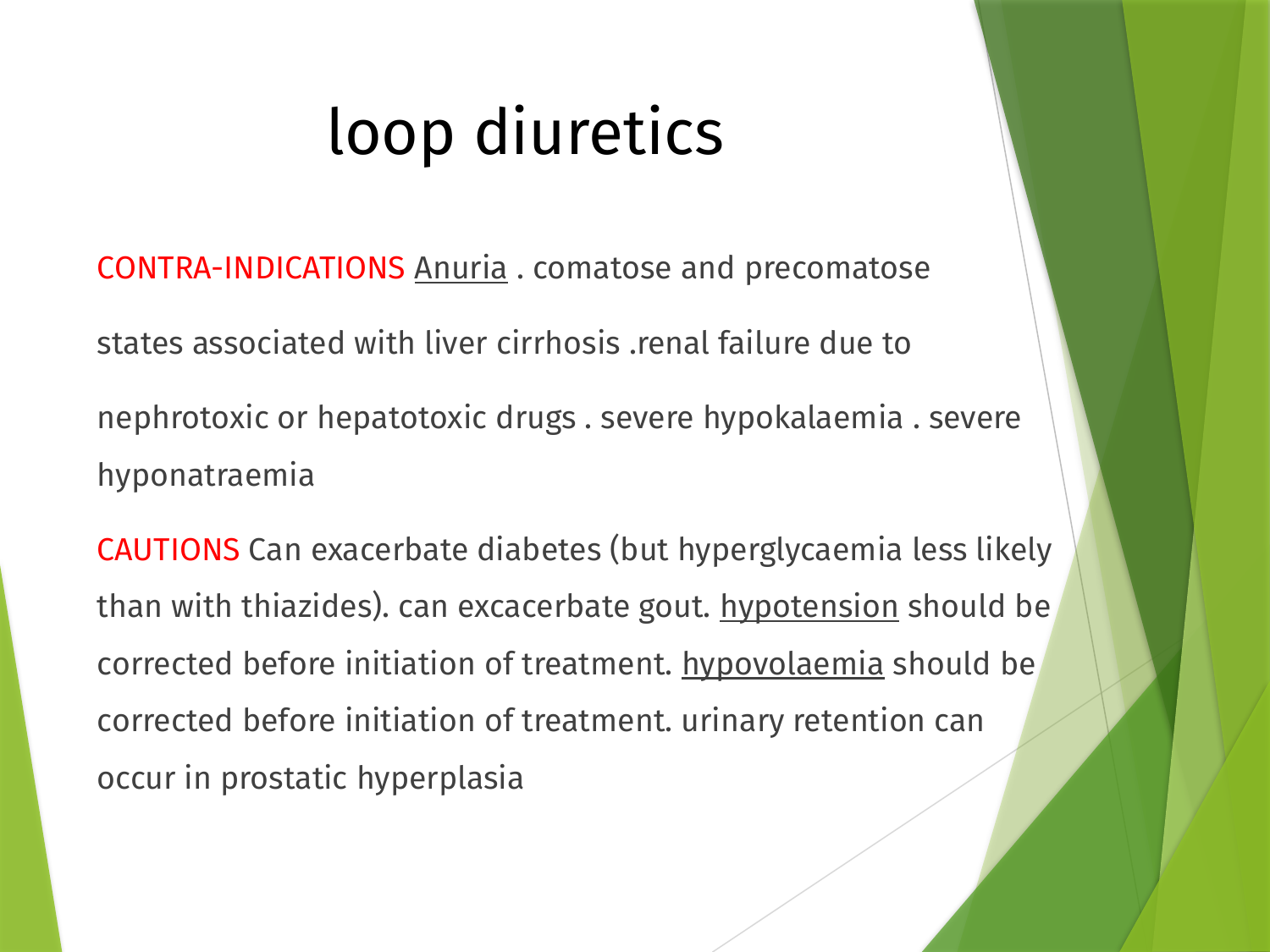

# loop diuretics
  CONTRA-INDICATIONS Anuria . comatose and precomatose
states associated with liver cirrhosis .renal failure due to
nephrotoxic or hepatotoxic drugs . severe hypokalaemia . severe hyponatraemia
 CAUTIONS Can exacerbate diabetes (but hyperglycaemia less likely than with thiazides). can excacerbate gout. hypotension should be corrected before initiation of treatment. hypovolaemia should be corrected before initiation of treatment. urinary retention can occur in prostatic hyperplasia